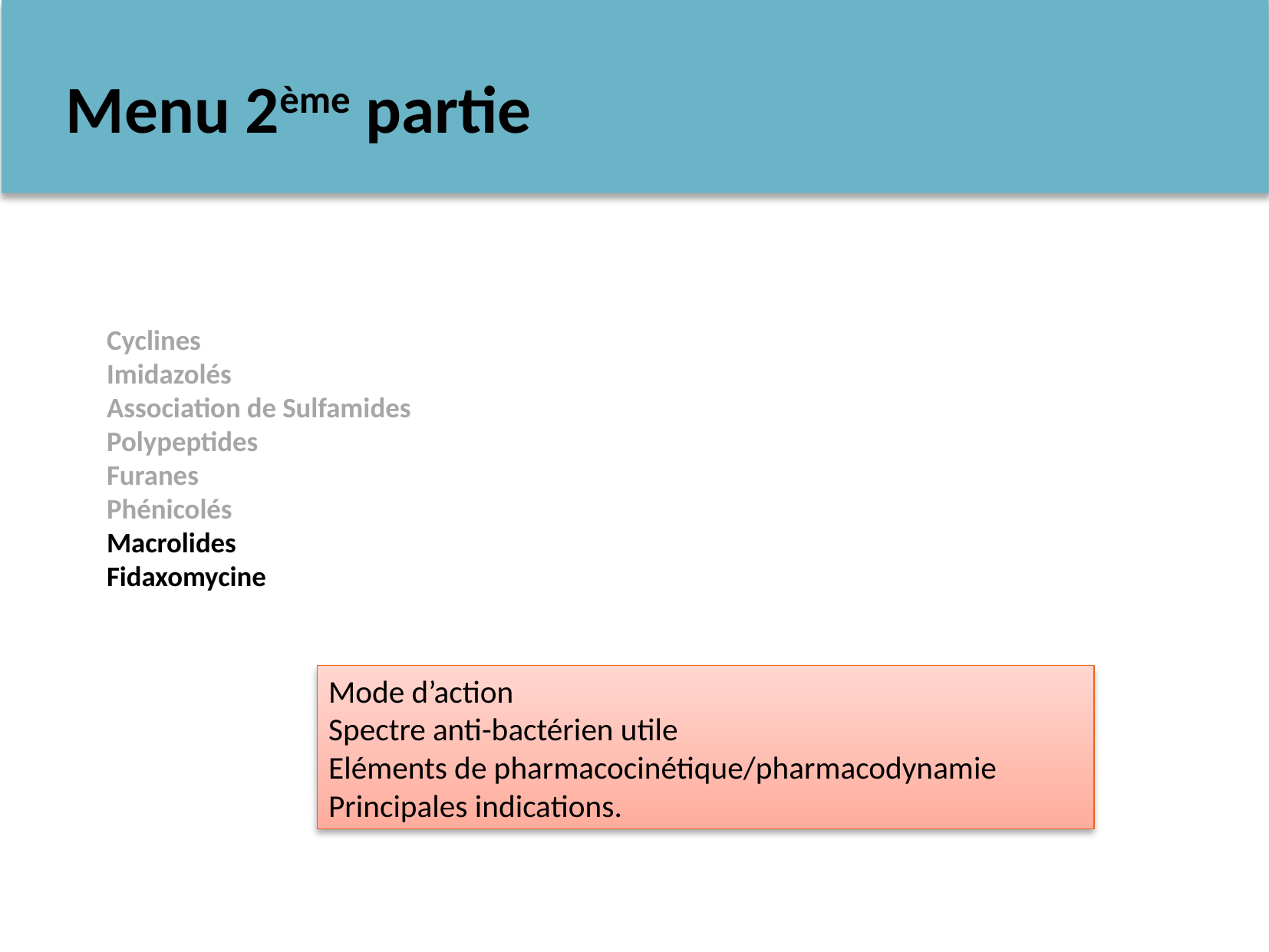

Menu 2ème partie
# Cyclines Imidazolés Association de Sulfamides Polypeptides Furanes Phénicolés Macrolides Fidaxomycine
Mode d’action
Spectre anti-bactérien utile
Eléments de pharmacocinétique/pharmacodynamie Principales indications.